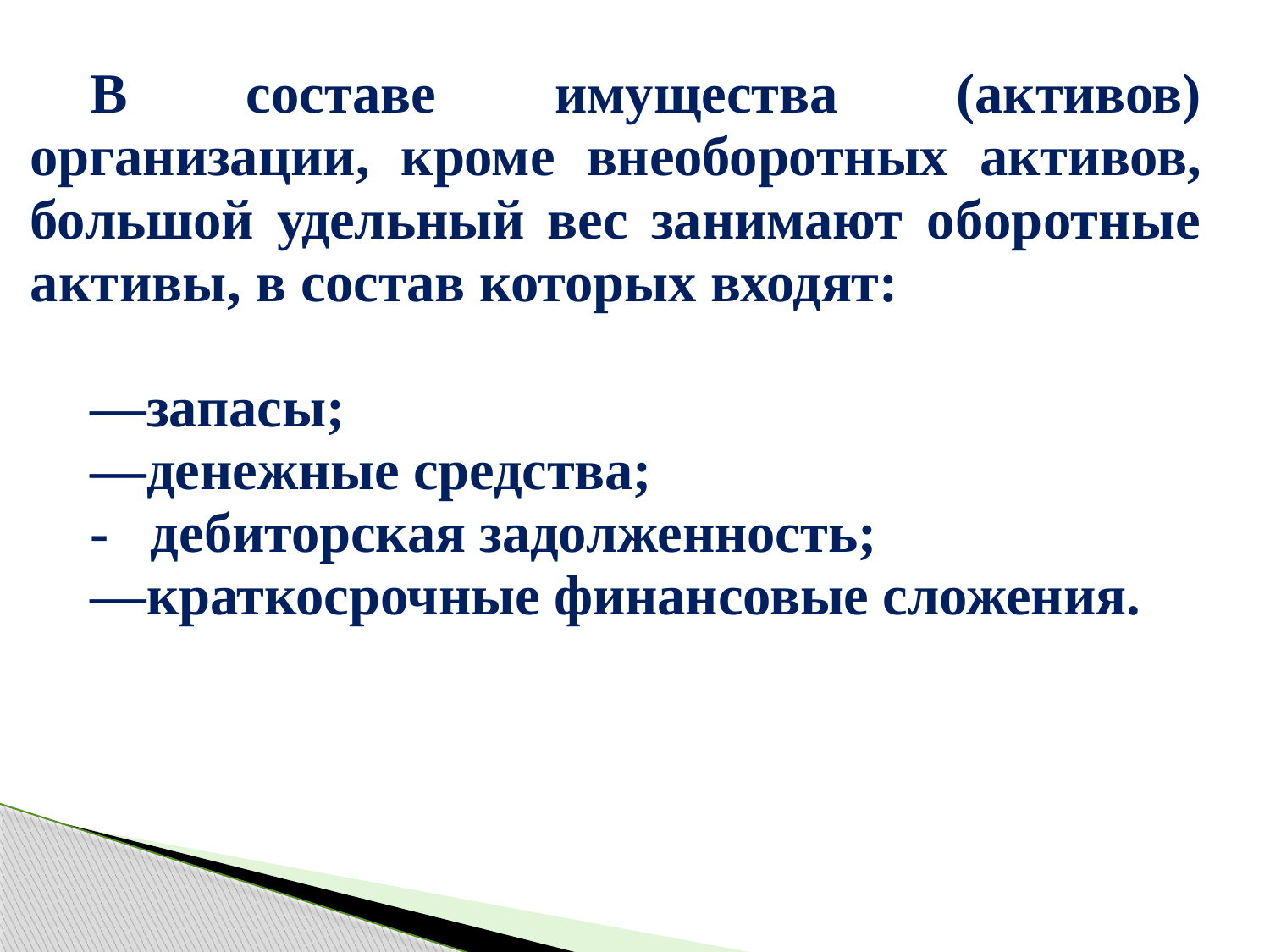

| В составе имущества (активов) организации, кроме внеоборотных активов, большой удельный вес занимают оборотные активы, в состав которых входят: —запасы; —денежные средства; - дебиторская задолженность; —краткосрочные финансовые сложения. |
| --- |